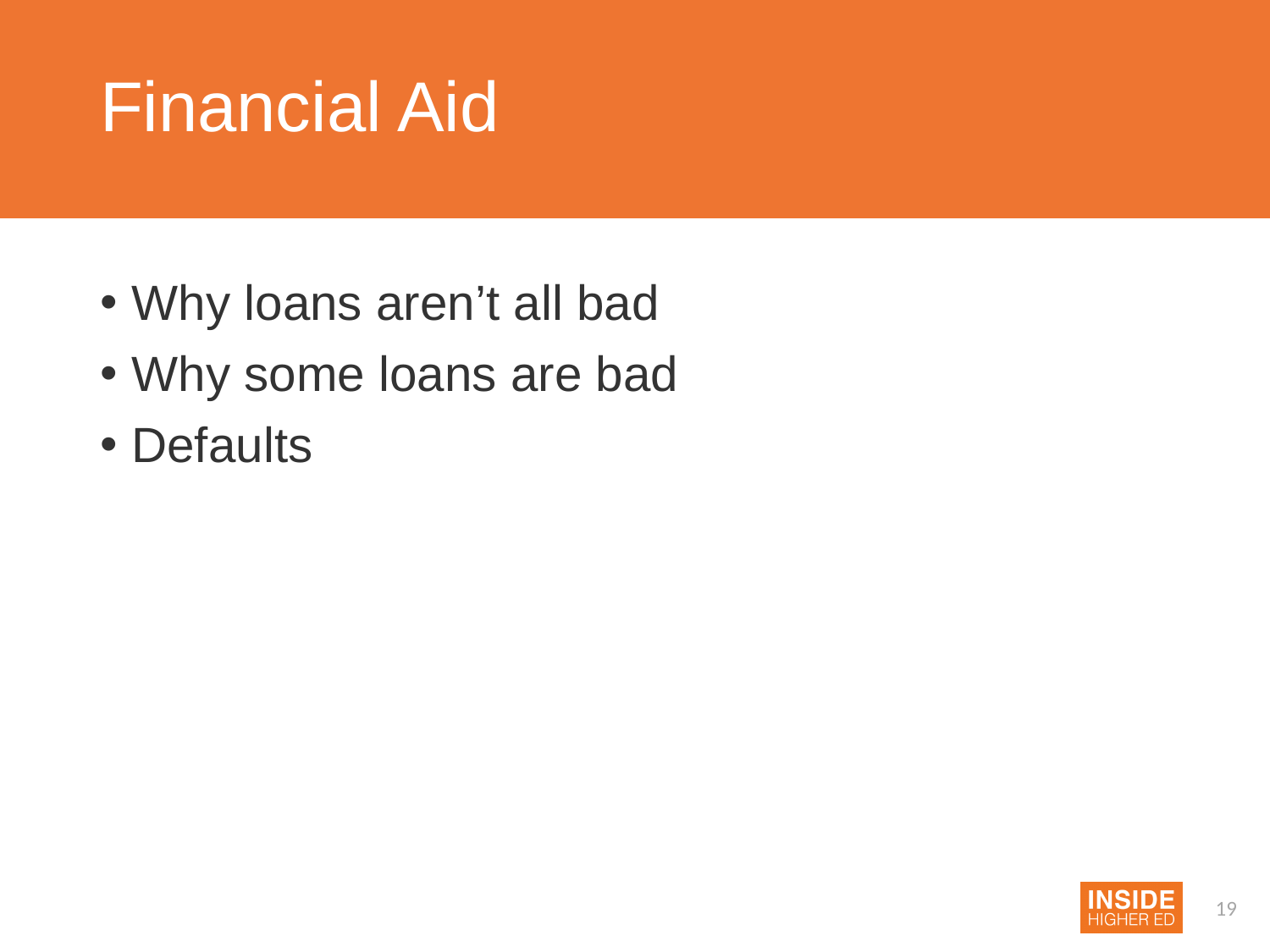

# Financial Aid
Why loans aren’t all bad
Why some loans are bad
Defaults